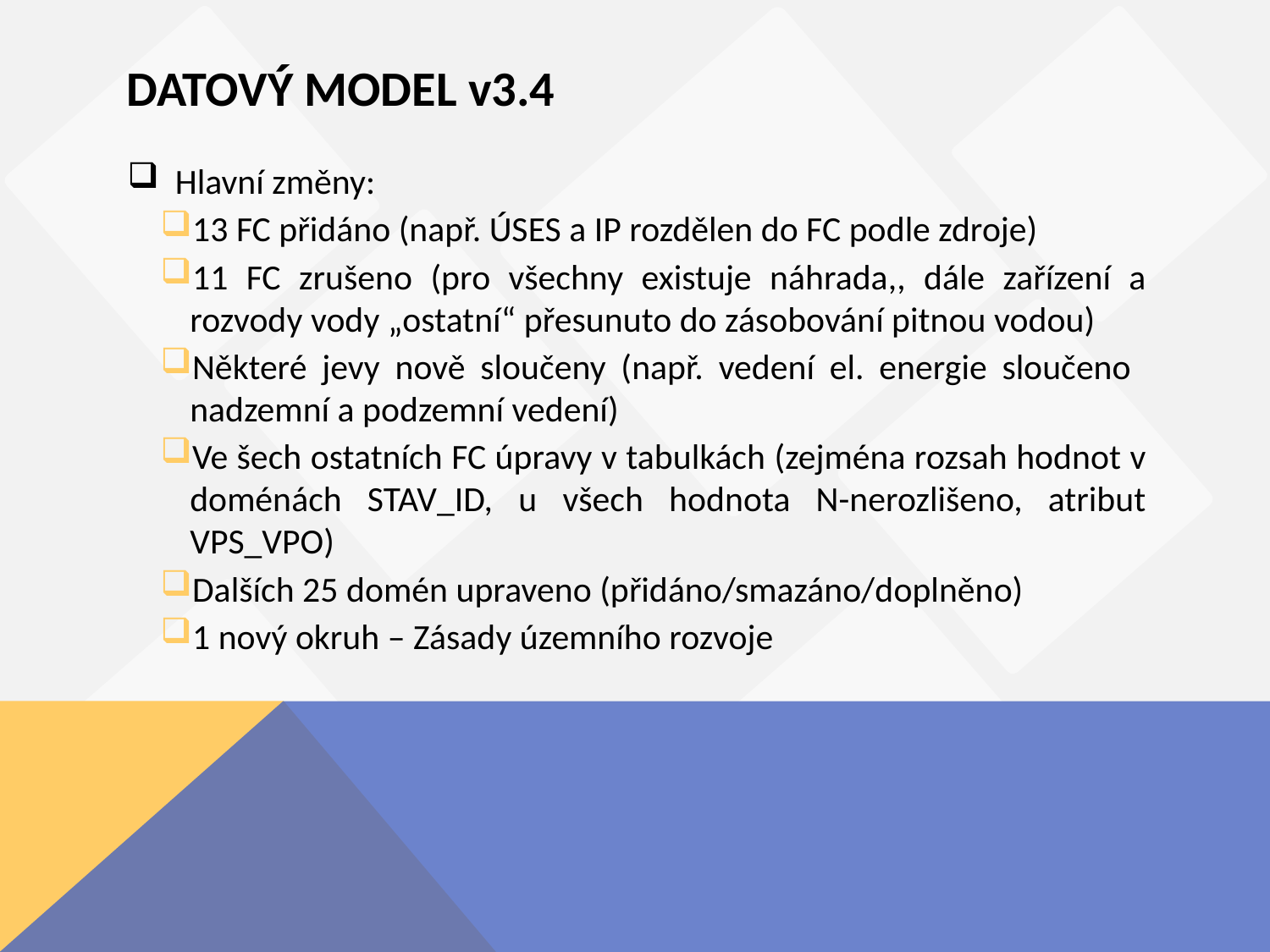

Datový model v3.4
Hlavní změny:
13 FC přidáno (např. ÚSES a IP rozdělen do FC podle zdroje)
11 FC zrušeno (pro všechny existuje náhrada,, dále zařízení a rozvody vody „ostatní“ přesunuto do zásobování pitnou vodou)
Některé jevy nově sloučeny (např. vedení el. energie sloučeno  nadzemní a podzemní vedení)
Ve šech ostatních FC úpravy v tabulkách (zejména rozsah hodnot v doménách STAV_ID, u všech hodnota N-nerozlišeno, atribut VPS_VPO)
Dalších 25 domén upraveno (přidáno/smazáno/doplněno)
1 nový okruh – Zásady územního rozvoje